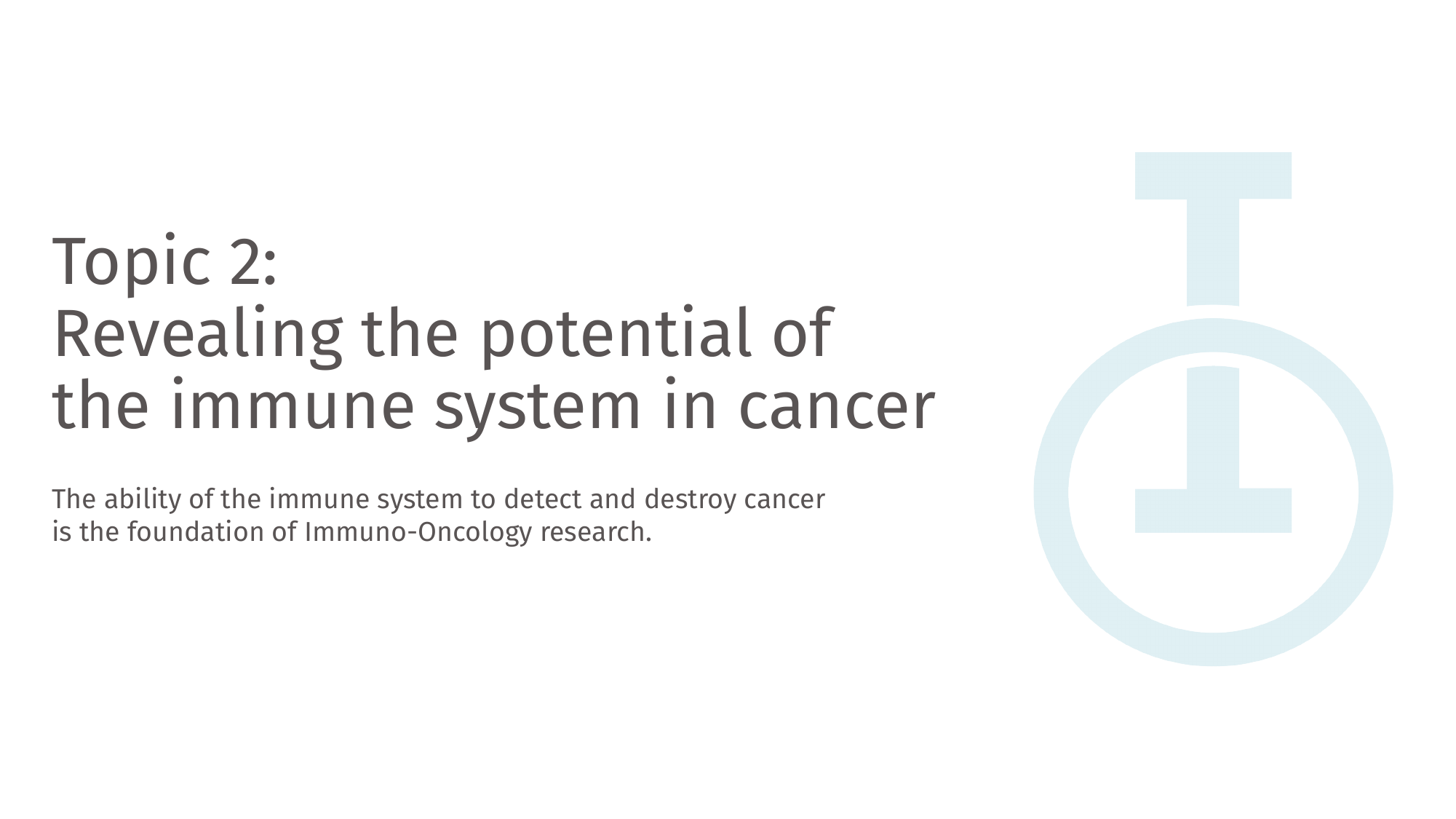

Topic 2:
Revealing the potential of the immune system in cancer
The ability of the immune system to detect and destroy cancer is the foundation of Immuno-Oncology research.